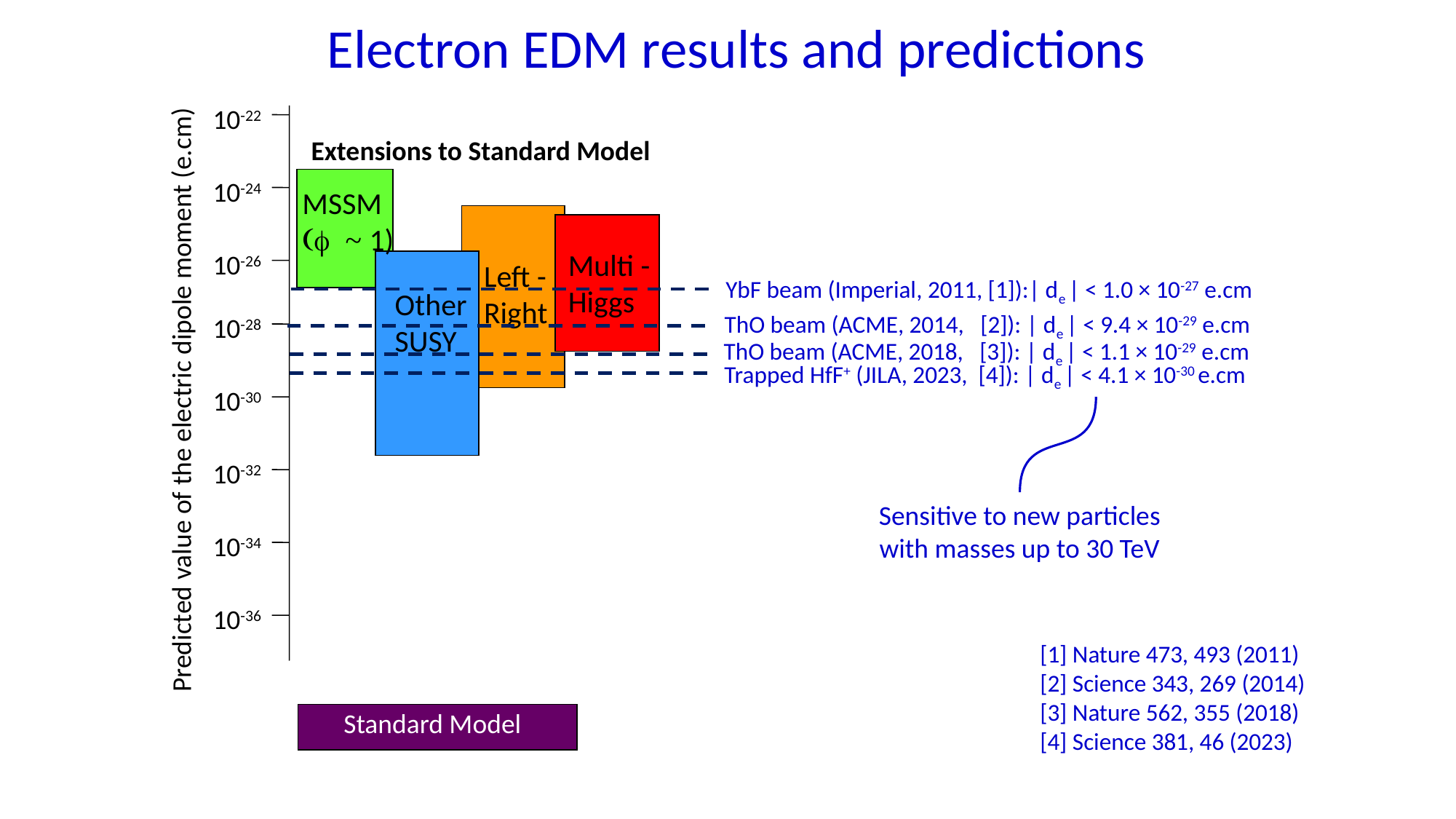

Electron EDM results and predictions
10-22

10-24

10-26

10-28

10-30

10-32

10-34

10-36

Standard Model

Predicted value of the electric dipole moment (e.cm)
Multi - Higgs
Left - Right
Other SUSY
Extensions to Standard Model
MSSM
(φ ~ 1)
YbF beam (Imperial, 2011, [1]):| de | < 1.0 × 10-27 e.cm
ThO beam (ACME, 2014,   [2]): | de | < 9.4 × 10-29 e.cm
ThO beam (ACME, 2018,   [3]): | de | < 1.1 × 10-29 e.cm
Trapped HfF+ (JILA, 2023,  [4]): | de | < 4.1 × 10-30 e.cm
Sensitive to new particles with masses up to 30 TeV
[1] Nature 473, 493 (2011)
[2] Science 343, 269 (2014)
[3] Nature 562, 355 (2018)
[4] Science 381, 46 (2023)